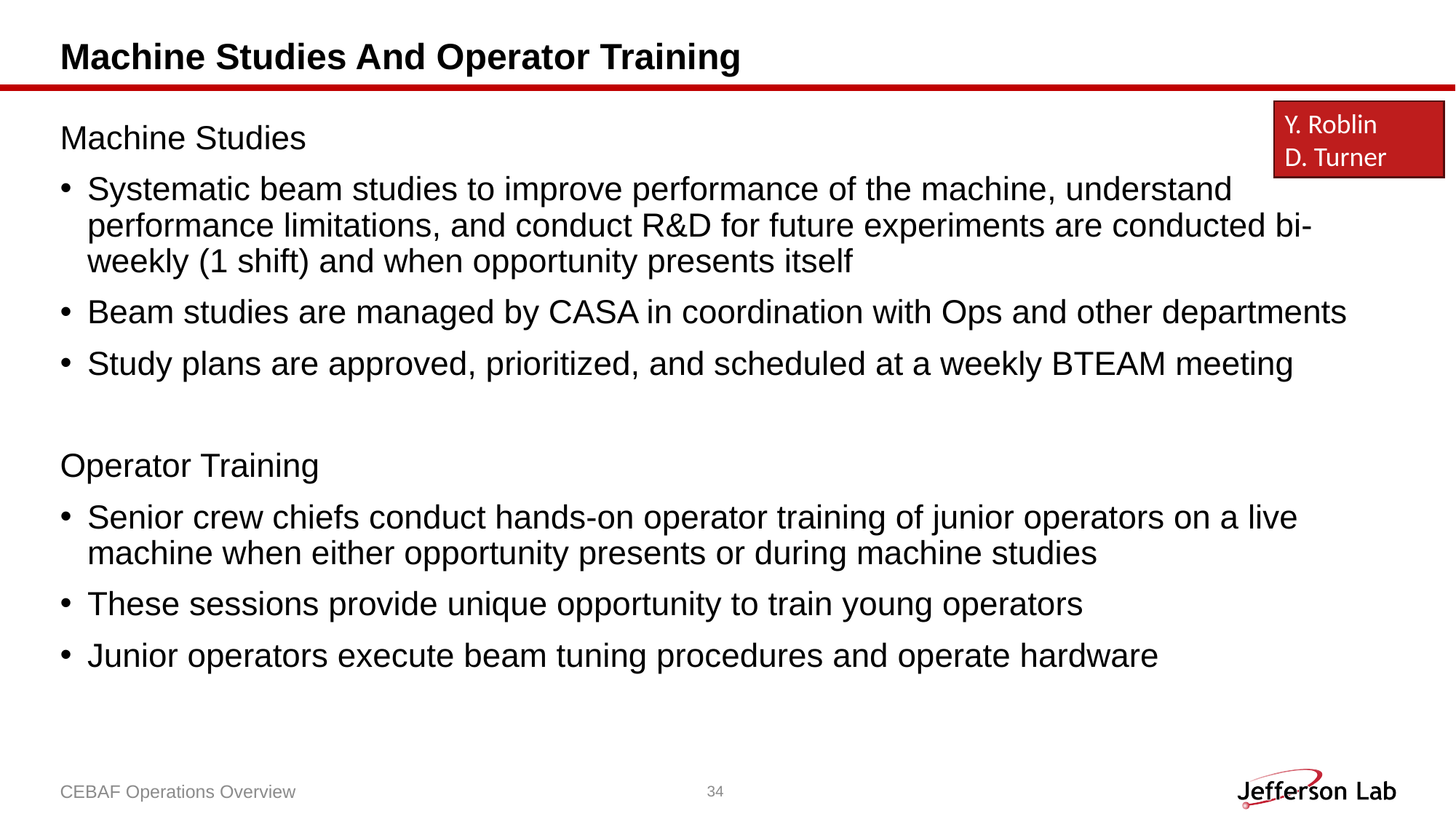

# Machine Studies And Operator Training
Y. Roblin
D. Turner
Machine Studies
Systematic beam studies to improve performance of the machine, understand performance limitations, and conduct R&D for future experiments are conducted bi-weekly (1 shift) and when opportunity presents itself
Beam studies are managed by CASA in coordination with Ops and other departments
Study plans are approved, prioritized, and scheduled at a weekly BTEAM meeting

Operator Training
Senior crew chiefs conduct hands-on operator training of junior operators on a live machine when either opportunity presents or during machine studies
These sessions provide unique opportunity to train young operators
Junior operators execute beam tuning procedures and operate hardware

CEBAF Operations Overview
34